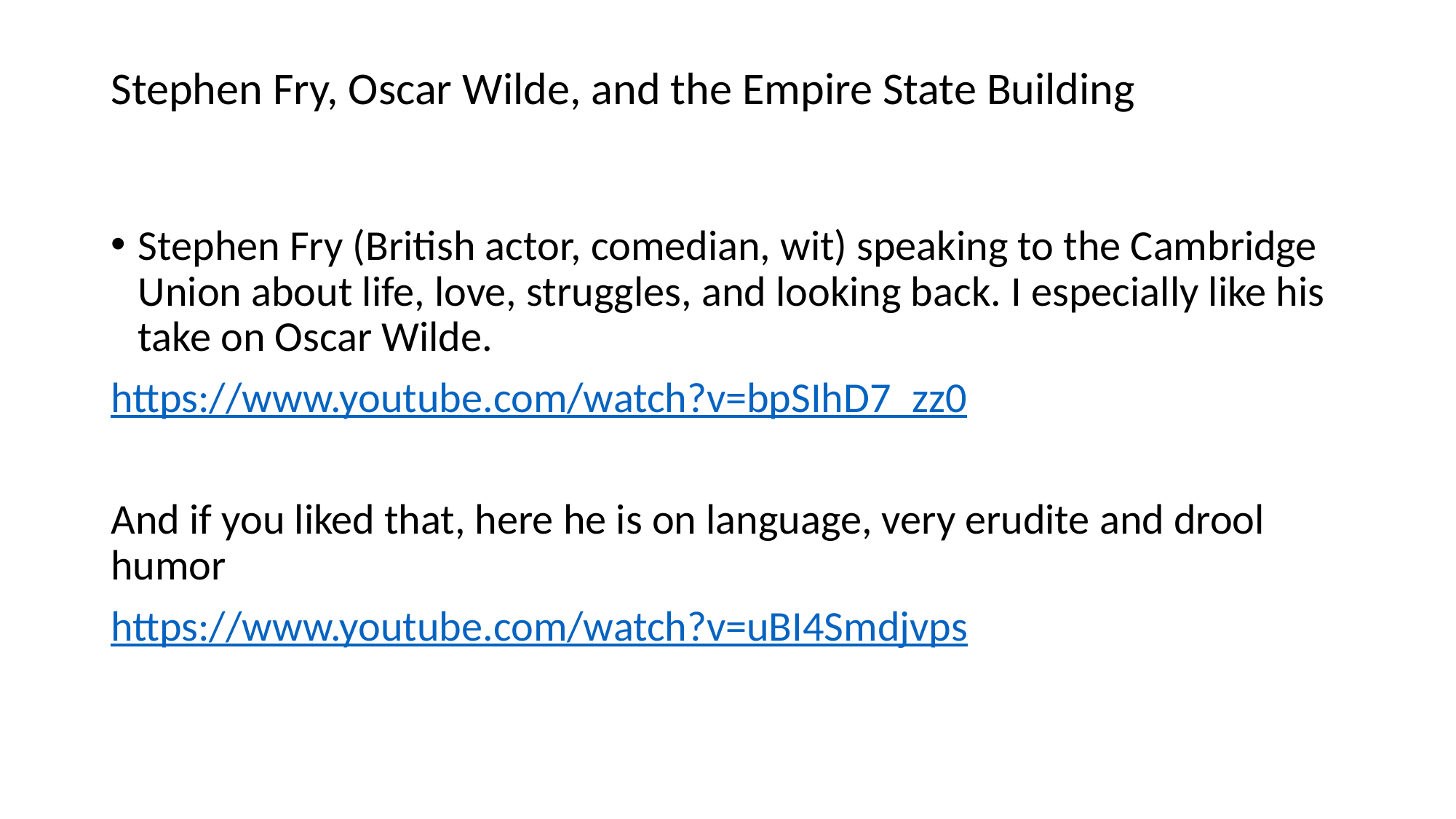

# Stephen Fry, Oscar Wilde, and the Empire State Building
Stephen Fry (British actor, comedian, wit) speaking to the Cambridge Union about life, love, struggles, and looking back. I especially like his take on Oscar Wilde.
https://www.youtube.com/watch?v=bpSIhD7_zz0

And if you liked that, here he is on language, very erudite and drool humor
https://www.youtube.com/watch?v=uBI4Smdjvps